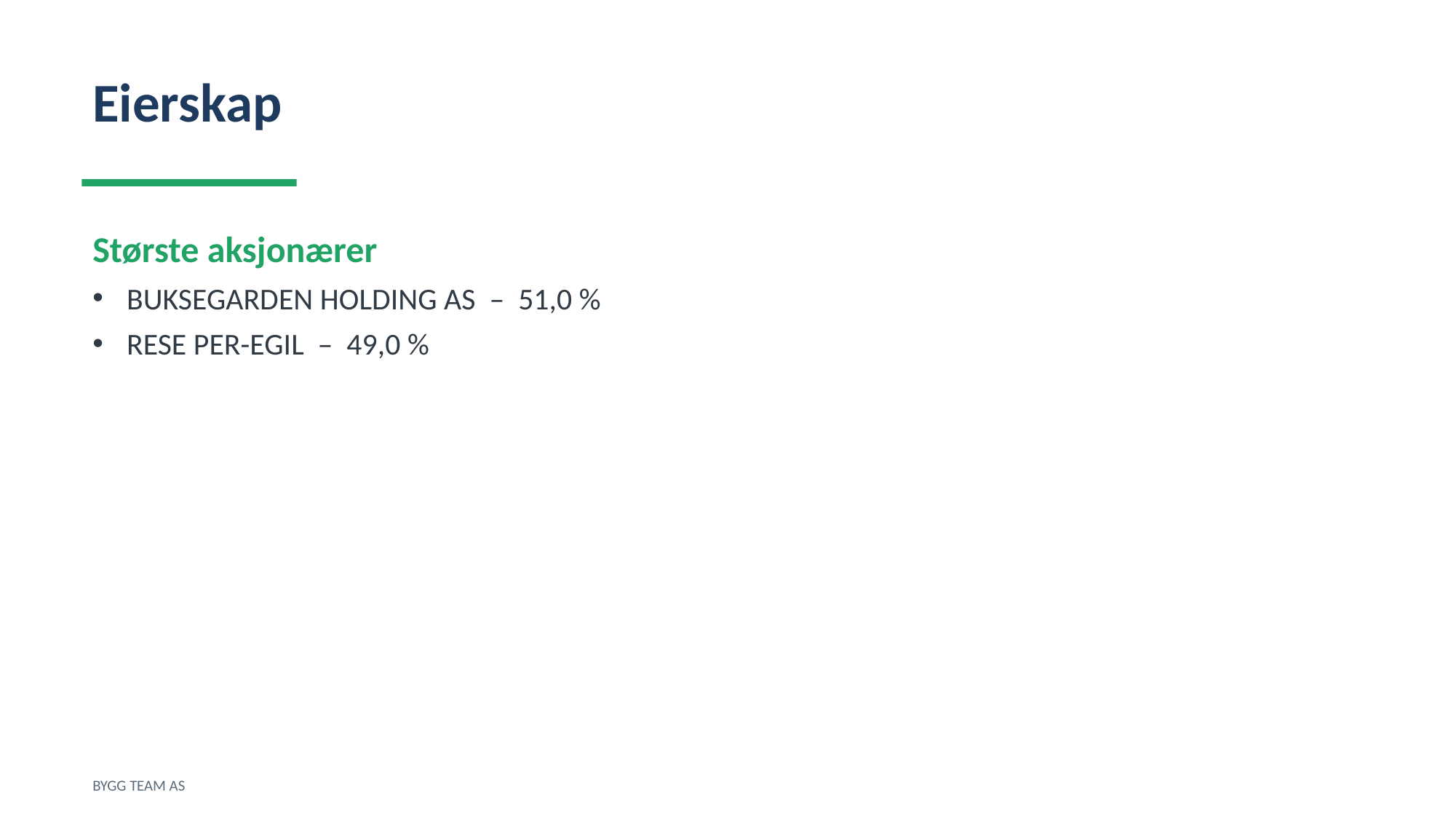

Eierskap

Største aksjonærer
BUKSEGARDEN HOLDING AS  –  51,0 %
RESE PER-EGIL  –  49,0 %
BYGG TEAM AS